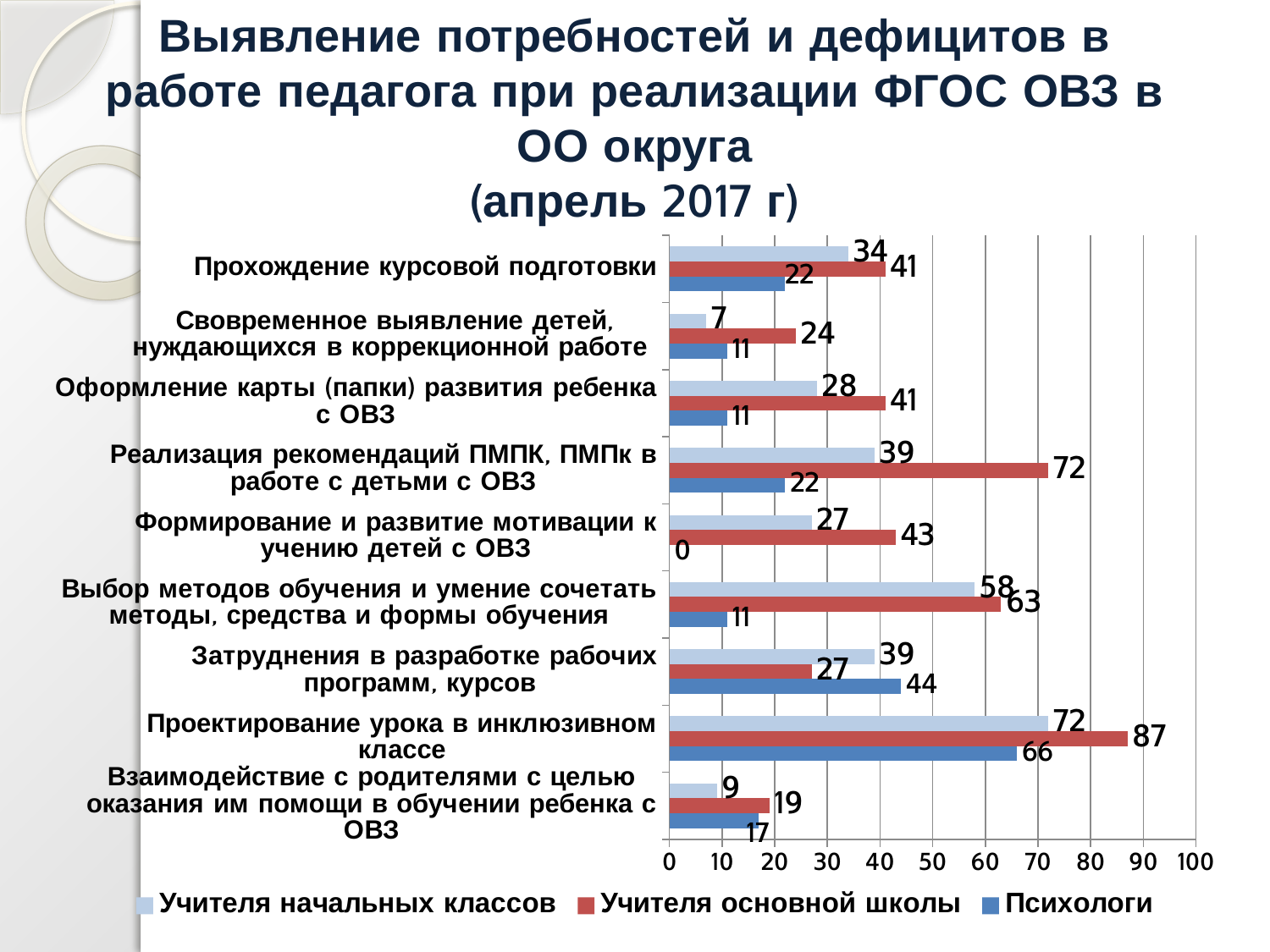

# Выявление потребностей и дефицитов в работе педагога при реализации ФГОС ОВЗ в ОО округа (апрель 2017 г)

### Chart

| Category | Психологи | Учителя основной школы | Учителя начальных классов |
|---|---|---|---|
| Взаимодействие с родителями с целью оказания им помощи в обучении ребенка с ОВЗ | 17.0 | 19.0 | 9.0 |
| Проектирование урока в инклюзивном классе | 66.0 | 87.0 | 72.0 |
| Затруднения в разработке рабочих программ, курсов  | 44.0 | 27.0 | 39.0 |
| Выбор методов обучения и умение сочетать методы, средства и формы обучения | 11.0 | 63.0 | 58.0 |
| Формирование и развитие мотивации к учению детей с ОВЗ | 0.0 | 43.0 | 27.0 |
| Реализация рекомендаций ПМПК, ПМПк в работе с детьми с ОВЗ | 22.0 | 72.0 | 39.0 |
| Оформление карты (папки) развития ребенка с ОВЗ | 11.0 | 41.0 | 28.0 |
| Свовременное выявление детей, нуждающихся в коррекционной работе  | 11.0 | 24.0 | 7.0 |
| Прохождение курсовой подготовки | 22.0 | 41.0 | 34.0 |